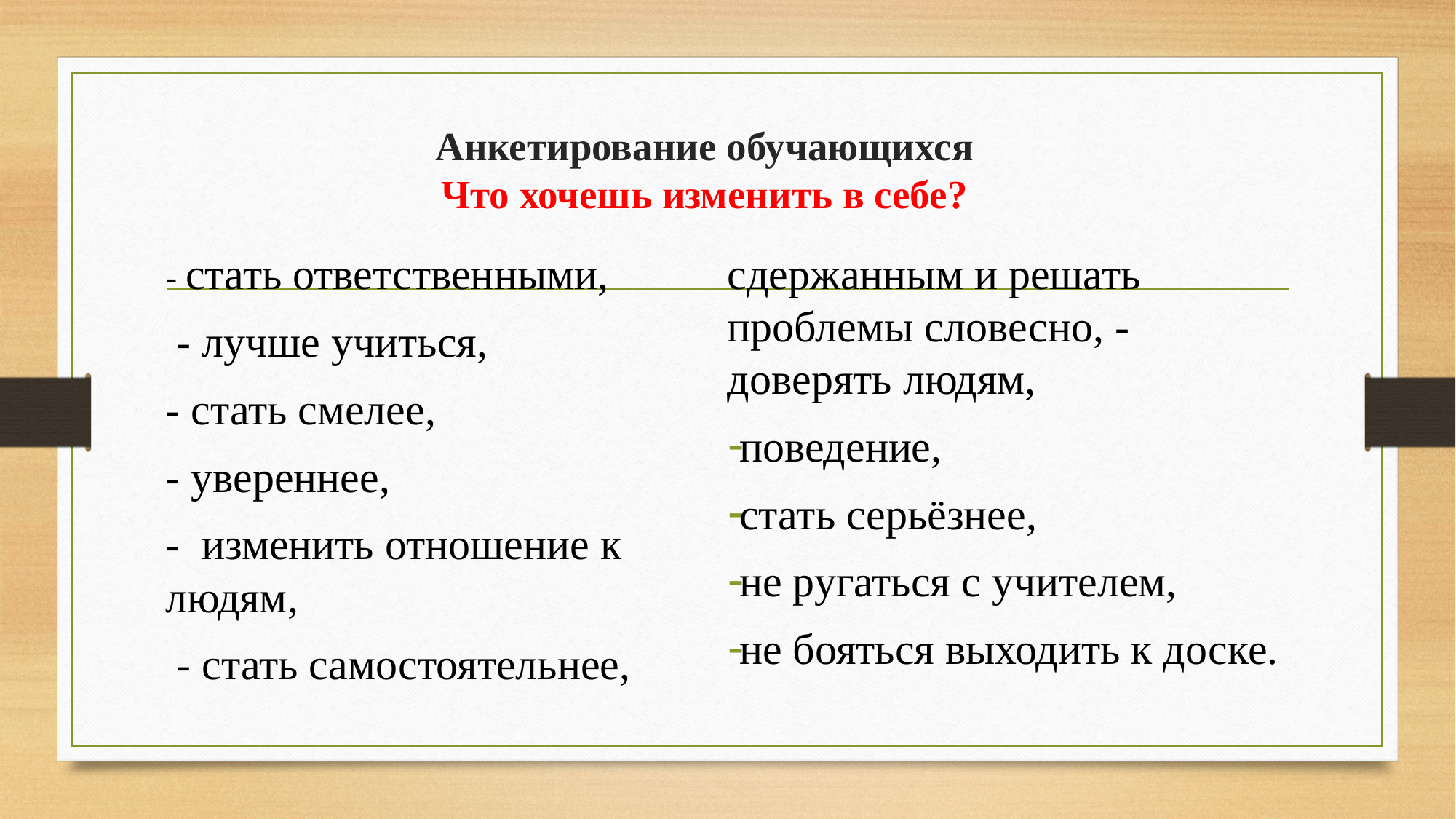

# Анкетирование обучающихся Что хочешь изменить в себе?
- стать ответственными,
 - лучше учиться,
- стать смелее,
- увереннее,
-  изменить отношение к людям,
 - стать самостоятельнее, сдержанным и решать проблемы словесно, - доверять людям,
поведение,
стать серьёзнее,
не ругаться с учителем,
не бояться выходить к доске.